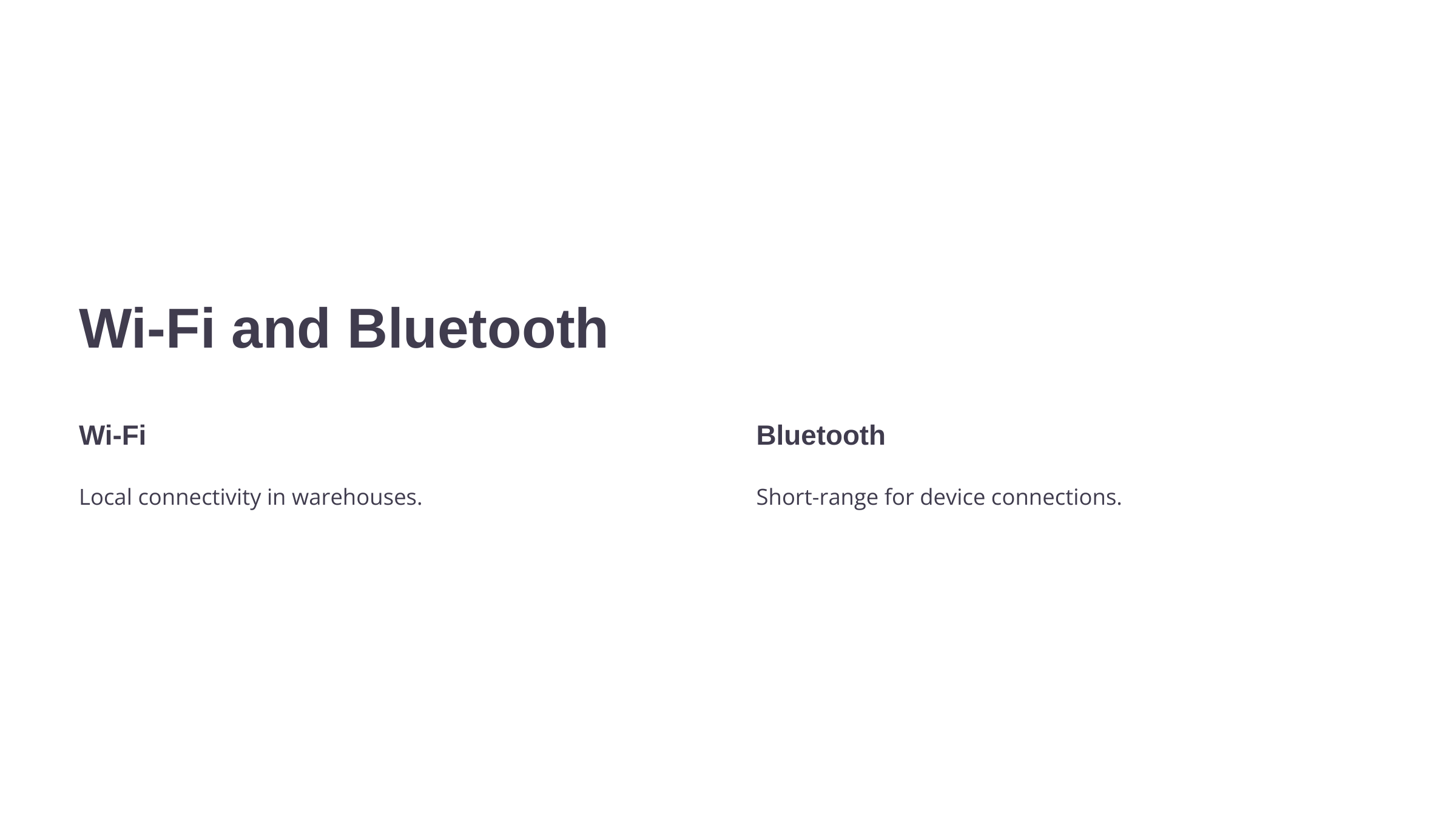

Wi-Fi and Bluetooth
Wi-Fi
Bluetooth
Local connectivity in warehouses.
Short-range for device connections.